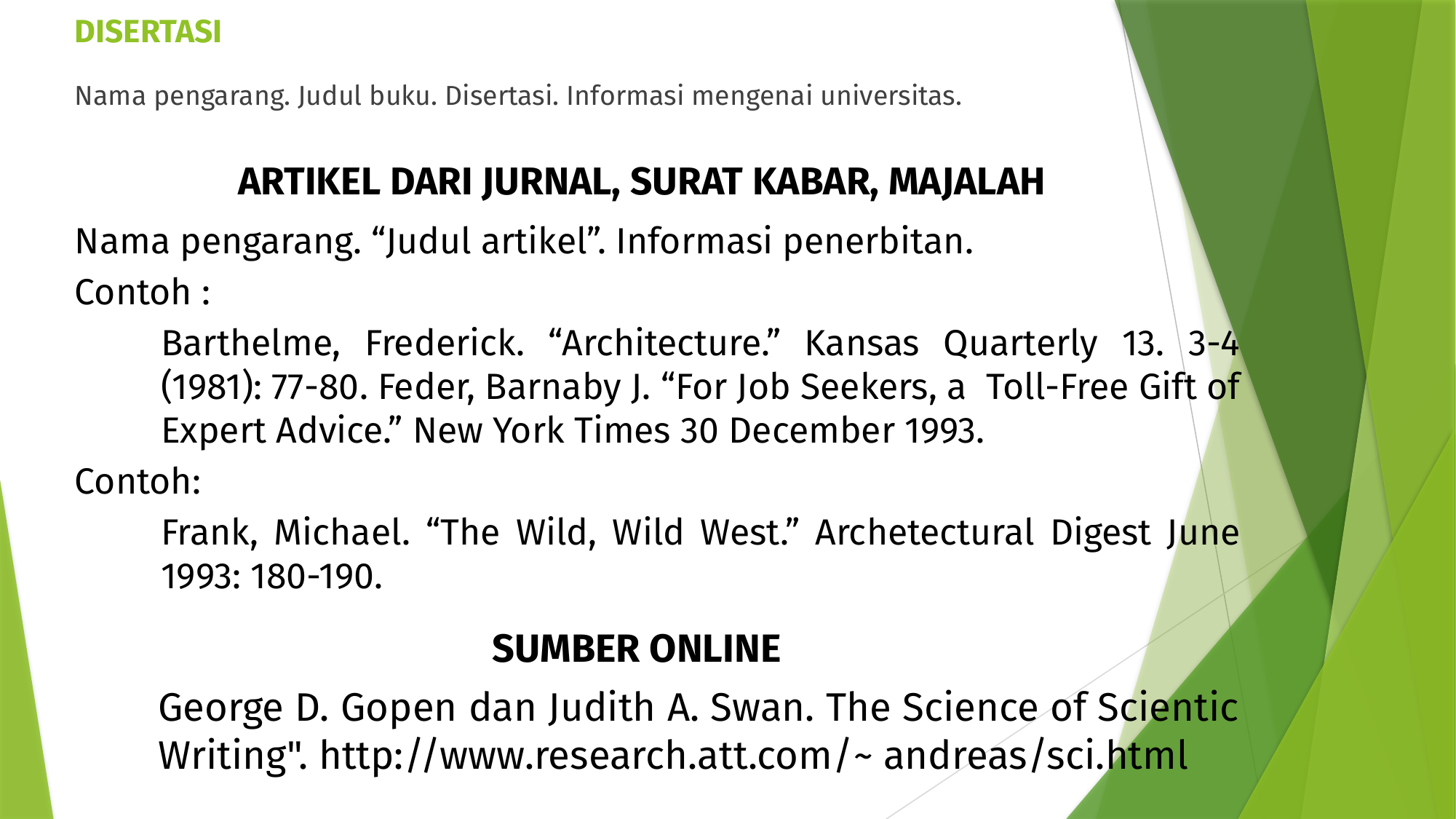

# DISERTASI
Nama pengarang. Judul buku. Disertasi. Informasi mengenai universitas.
ARTIKEL DARI JURNAL, SURAT KABAR, MAJALAH
Nama pengarang. “Judul artikel”. Informasi penerbitan.
Contoh :
Barthelme, Frederick. “Architecture.” Kansas Quarterly 13. 3-4 (1981): 77-80. Feder, Barnaby J. “For Job Seekers, a  Toll-Free Gift of Expert Advice.” New York Times 30 December 1993.
Contoh:
Frank, Michael. “The Wild, Wild West.” Archetectural Digest June 1993: 180-190.
SUMBER ONLINE
George D. Gopen dan Judith A. Swan. The Science of Scientic Writing". http://www.research.att.com/~ andreas/sci.html